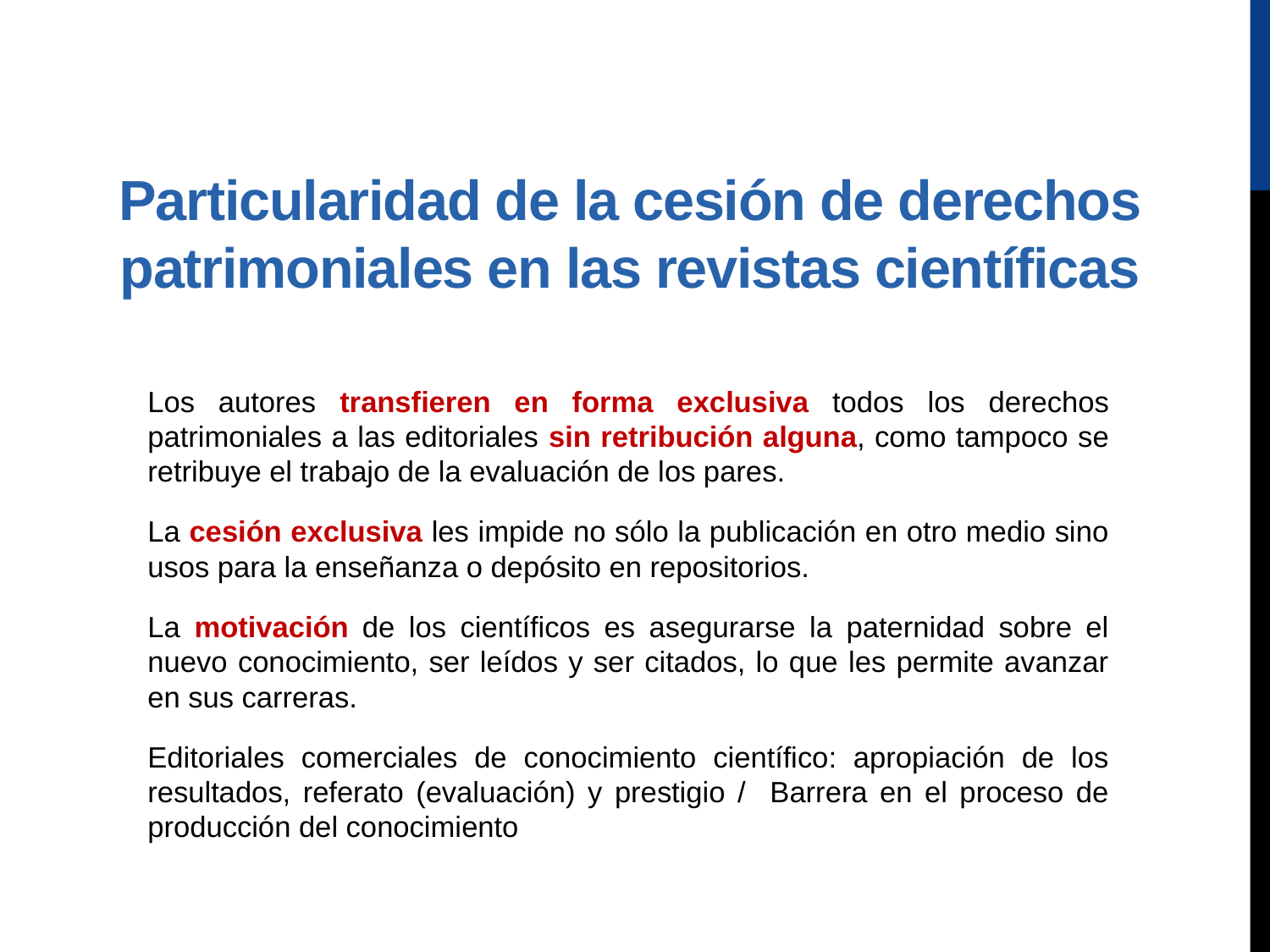

# Particularidad de la cesión de derechos patrimoniales en las revistas científicas

Los autores transfieren en forma exclusiva todos los derechos patrimoniales a las editoriales sin retribución alguna, como tampoco se retribuye el trabajo de la evaluación de los pares.
La cesión exclusiva les impide no sólo la publicación en otro medio sino usos para la enseñanza o depósito en repositorios.
La motivación de los científicos es asegurarse la paternidad sobre el nuevo conocimiento, ser leídos y ser citados, lo que les permite avanzar en sus carreras.
Editoriales comerciales de conocimiento científico: apropiación de los resultados, referato (evaluación) y prestigio /  Barrera en el proceso de producción del conocimiento